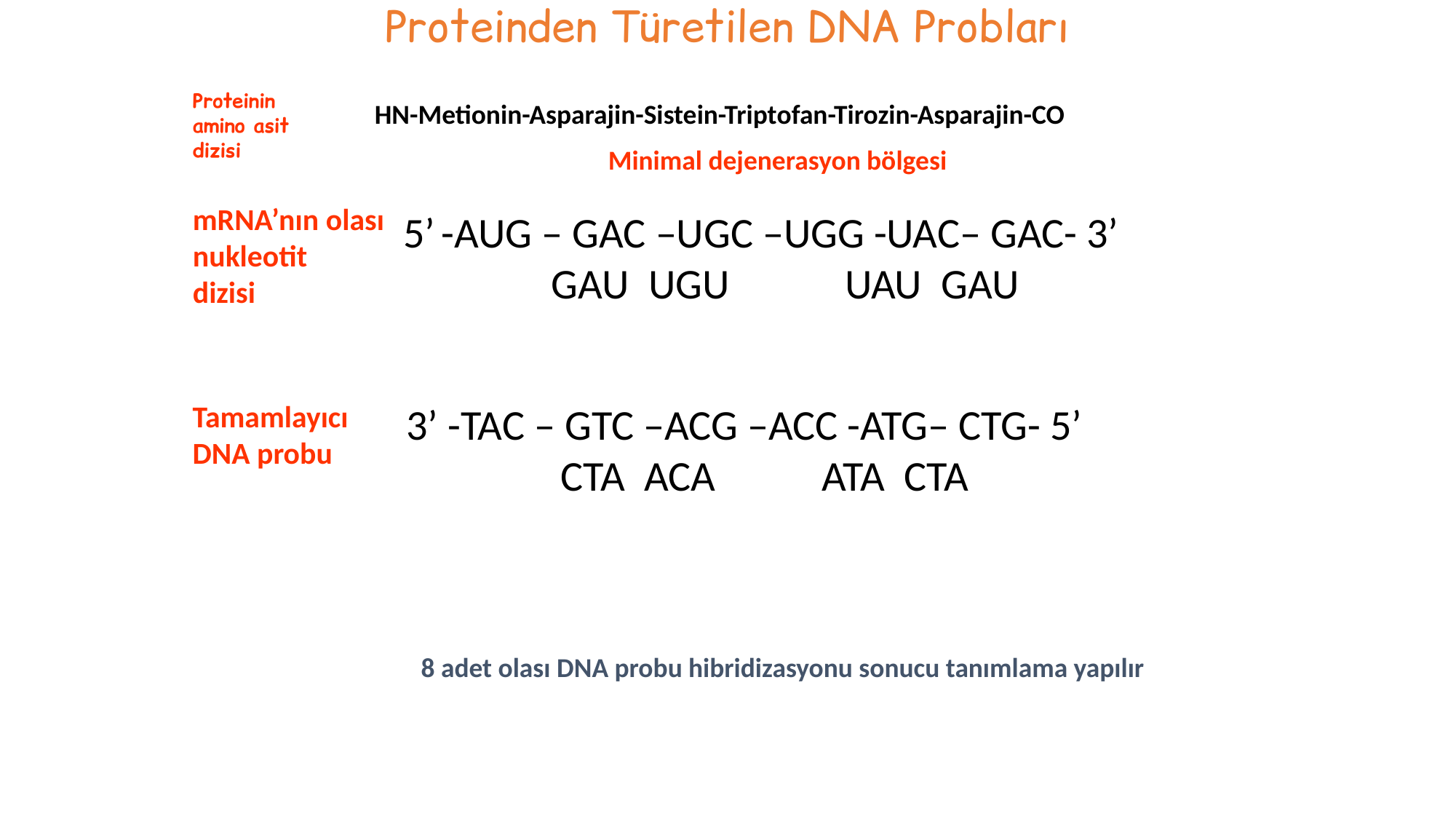

Proteinden Türetilen DNA Probları
# Proteinin amino asit dizisi
HN-Metionin-Asparajin-Sistein-Triptofan-Tirozin-Asparajin-CO
Minimal dejenerasyon bölgesi
mRNA’nın olası
nukleotit
dizisi
 5’ -AUG – GAC –UGC –UGG -UAC– GAC- 3’
                GAU  UGU            UAU  GAU
Tamamlayıcı DNA probu
   3’ -TAC – GTC –ACG –ACC -ATG– CTG- 5’
                   CTA  ACA           ATA  CTA

8 adet olası DNA probu hibridizasyonu sonucu tanımlama yapılır